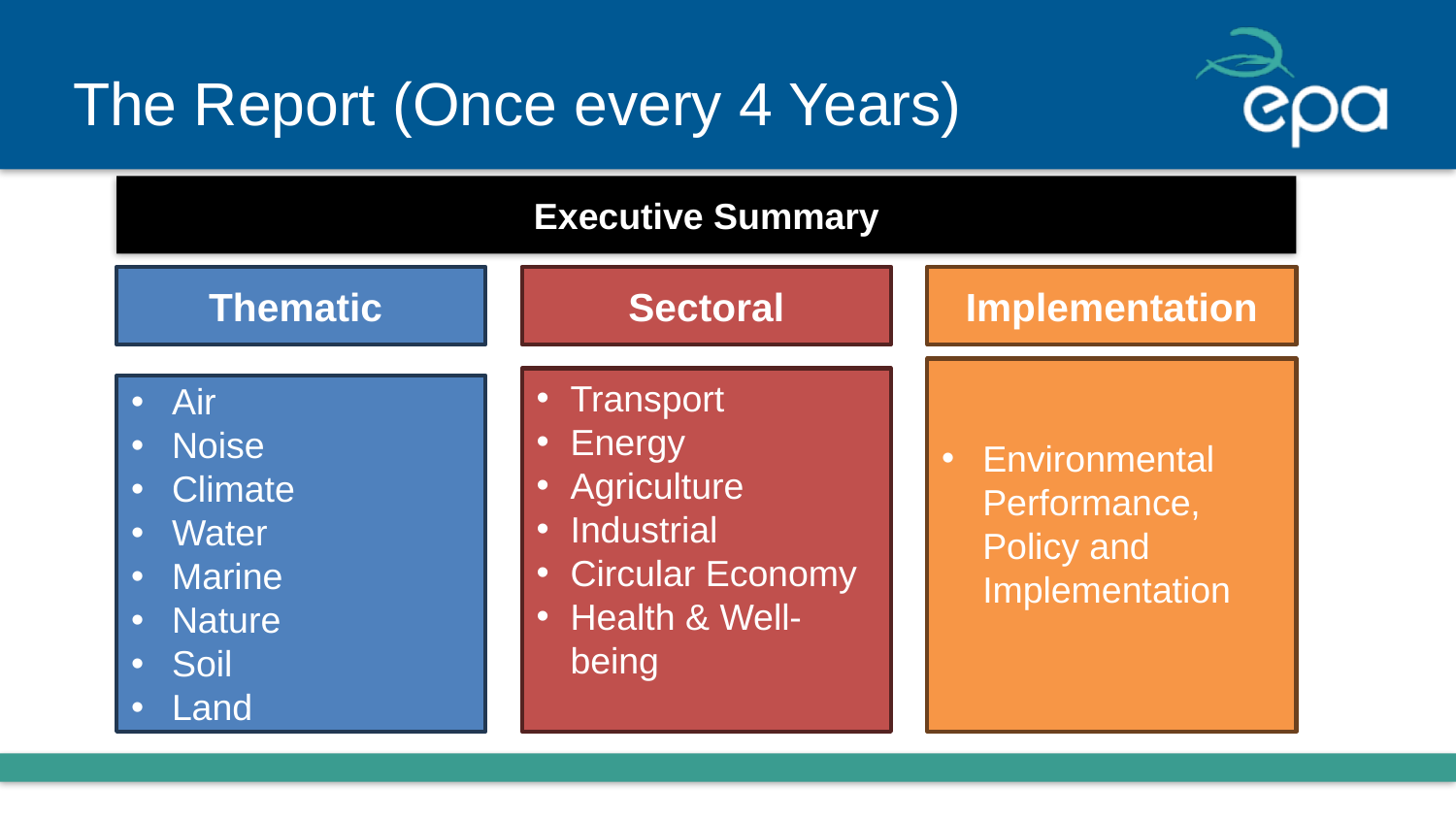

# The Report (Once every 4 Years)
Executive Summary
Thematic
Sectoral
Implementation
Environmental Performance, Policy and Implementation

Transport
Energy
Agriculture
Industrial
Circular Economy
Health & Well-being

Air
Noise
Climate
Water
Marine
Nature
Soil
Land